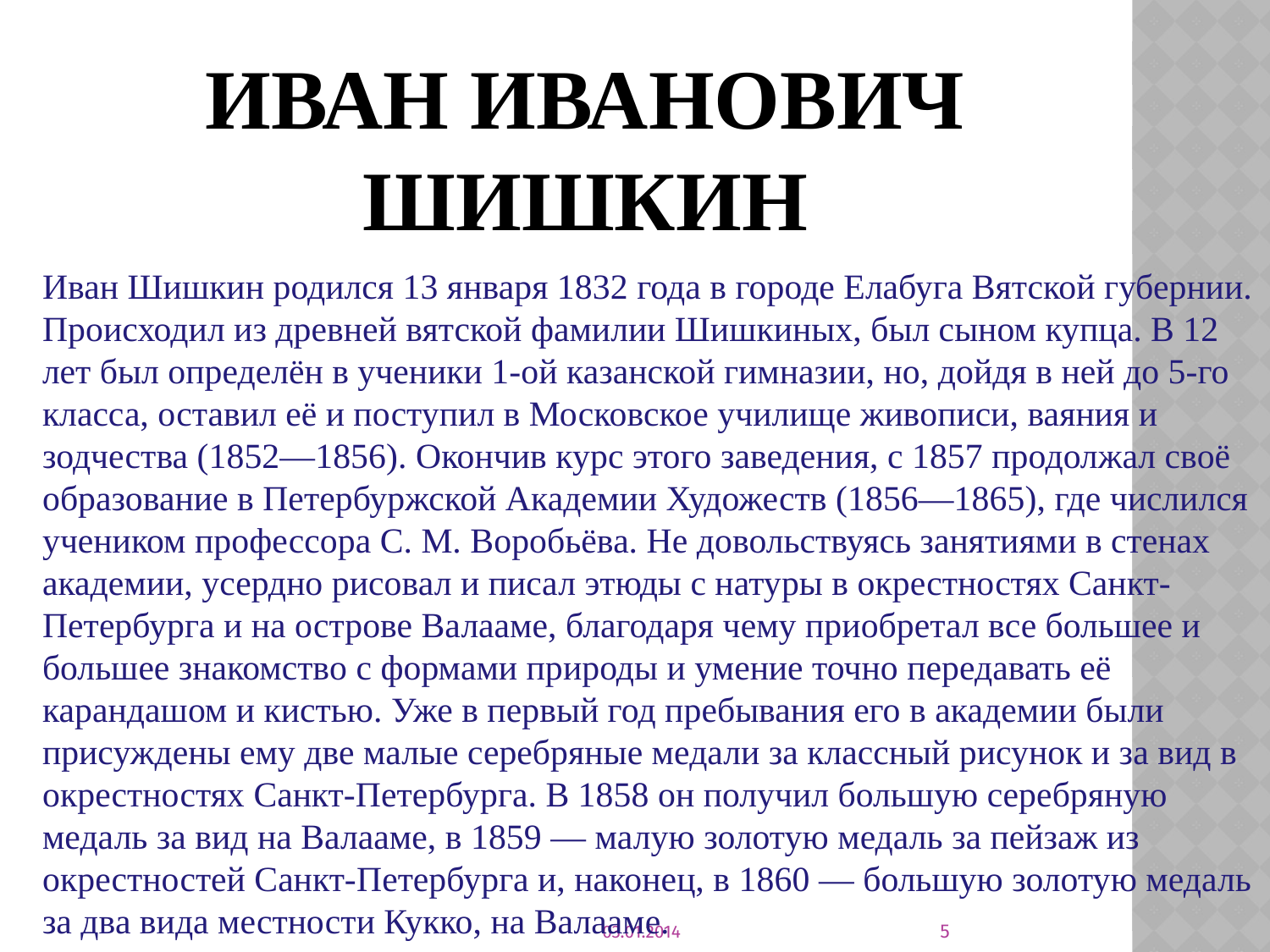

# Иван Иванович Шишкин
Иван Шишкин родился 13 января 1832 года в городе Елабуга Вятской губернии. Происходил из древней вятской фамилии Шишкиных, был сыном купца. В 12 лет был определён в ученики 1-ой казанской гимназии, но, дойдя в ней до 5-го класса, оставил её и поступил в Московское училище живописи, ваяния и зодчества (1852—1856). Окончив курс этого заведения, с 1857 продолжал своё образование в Петербуржской Академии Художеств (1856—1865), где числился учеником профессора С. М. Воробьёва. Не довольствуясь занятиями в стенах академии, усердно рисовал и писал этюды с натуры в окрестностях Санкт-Петербурга и на острове Валааме, благодаря чему приобретал все большее и большее знакомство с формами природы и умение точно передавать её карандашом и кистью. Уже в первый год пребывания его в академии были присуждены ему две малые серебряные медали за классный рисунок и за вид в окрестностях Санкт-Петербурга. В 1858 он получил большую серебряную медаль за вид на Валааме, в 1859 — малую золотую медаль за пейзаж из окрестностей Санкт-Петербурга и, наконец, в 1860 — большую золотую медаль за два вида местности Кукко, на Валааме.
5
03.01.2014